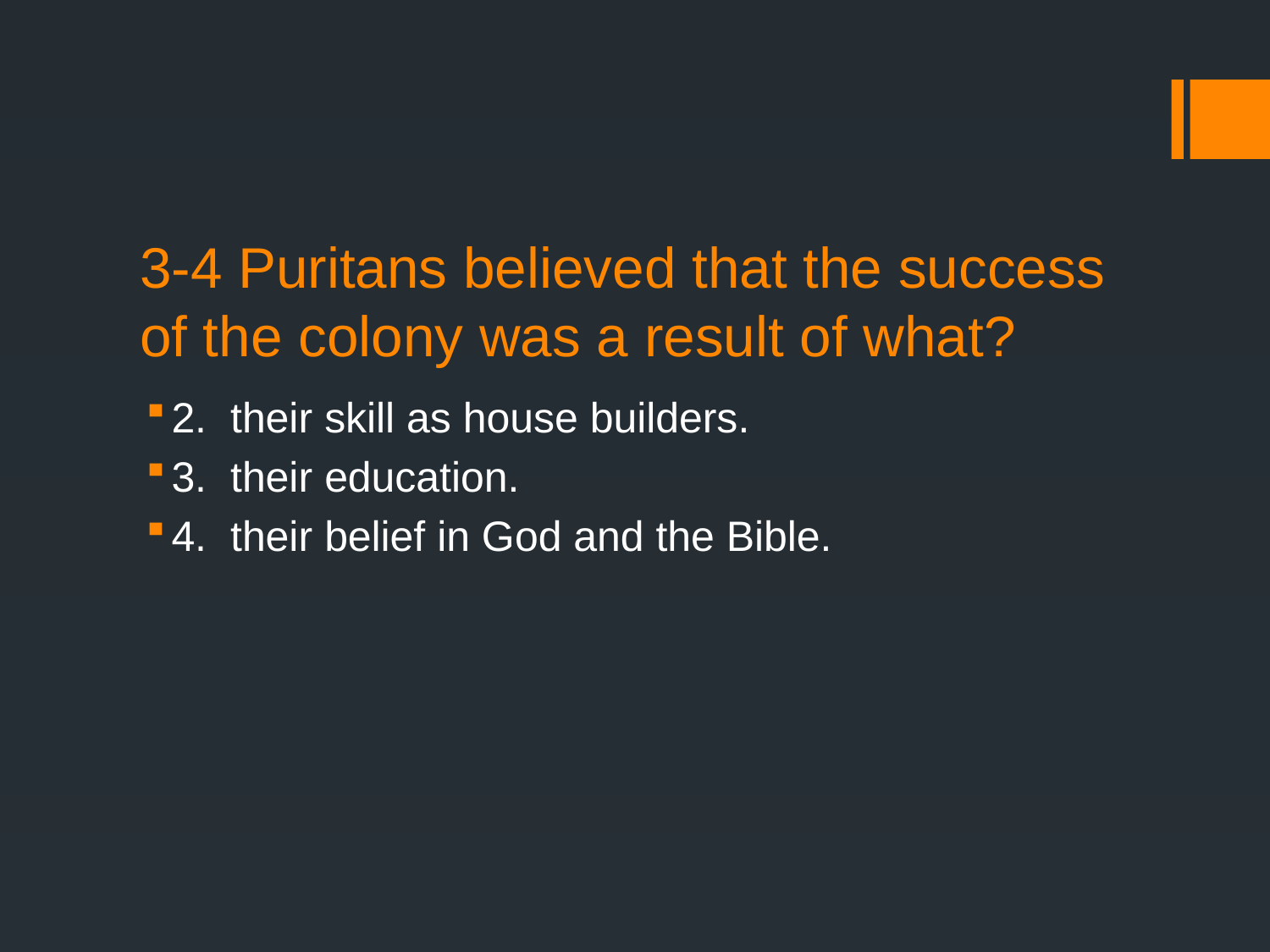

# 3-4 Puritans believed that the success of the colony was a result of what?
2.  their skill as house builders.
3.  their education.
4.  their belief in God and the Bible.